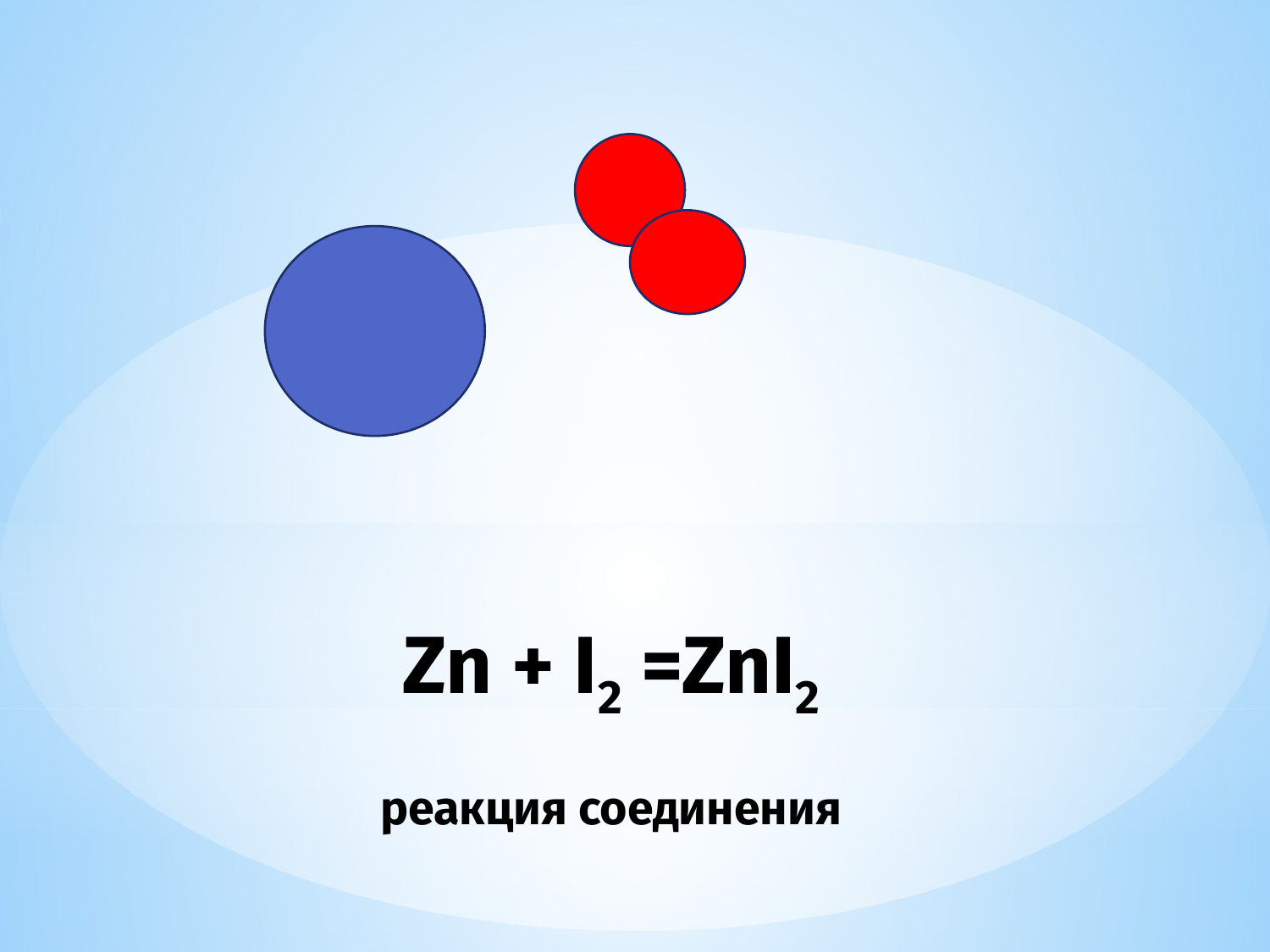

# Zn + I2 =ZnI2 реакция соединения